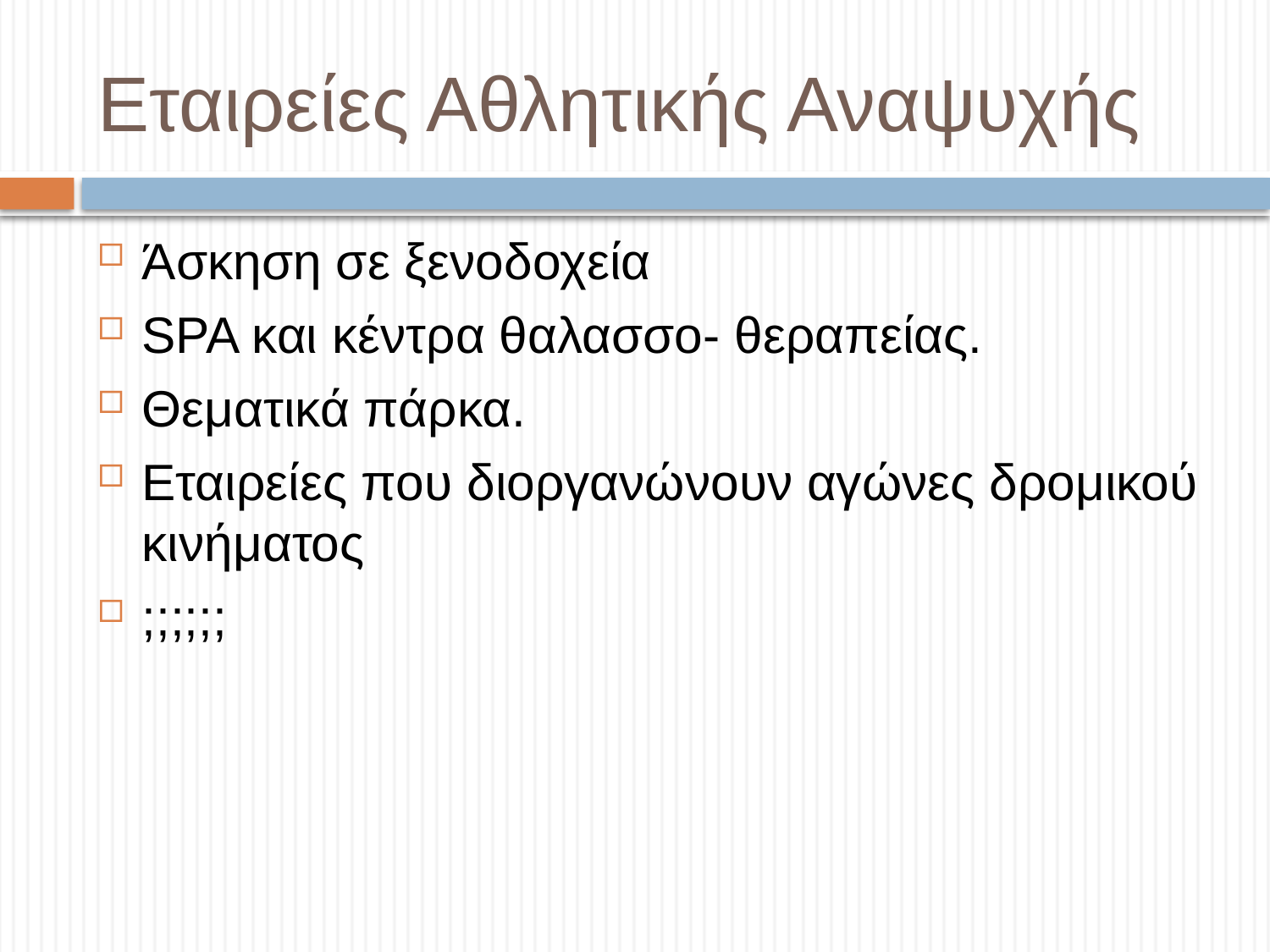

# Εταιρείες Αθλητικής Αναψυχής
Άσκηση σε ξενοδοχεία
SPA και κέντρα θαλασσο- θεραπείας.
Θεματικά πάρκα.
Εταιρείες που διοργανώνουν αγώνες δρομικού κινήματος
;;;;;;